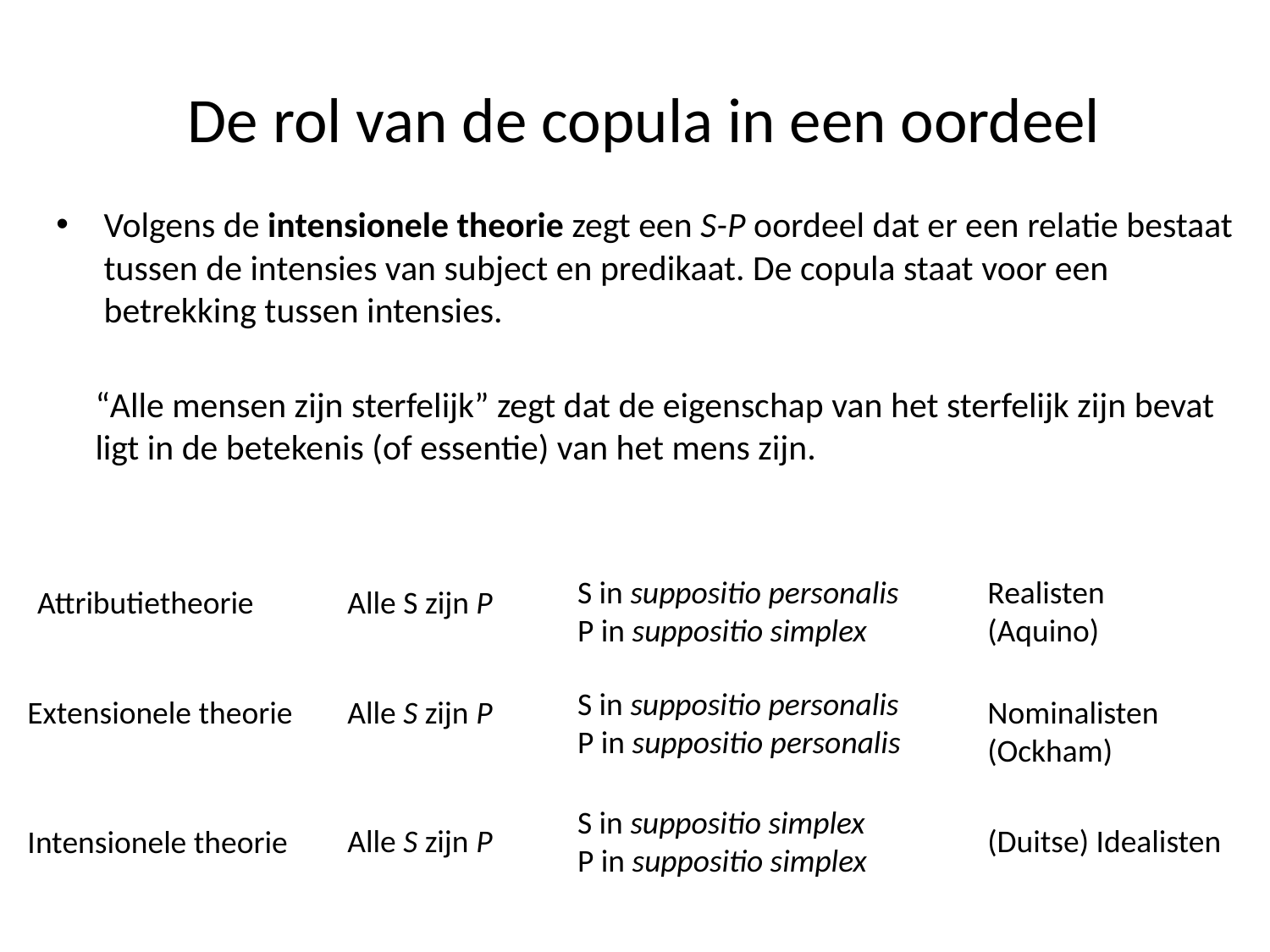

# De rol van de copula in een oordeel
Volgens de intensionele theorie zegt een S-P oordeel dat er een relatie bestaat tussen de intensies van subject en predikaat. De copula staat voor een  betrekking tussen intensies.

	“Alle mensen zijn sterfelijk” zegt dat de eigenschap van het sterfelijk zijn bevat ligt in de betekenis (of essentie) van het mens zijn.

S in suppositio personalis
P in suppositio simplex
Realisten
(Aquino)
Attributietheorie
Alle S zijn P
S in suppositio personalis
P in suppositio personalis
Extensionele theorie
Alle S zijn P
Nominalisten (Ockham)
S in suppositio simplex
P in suppositio simplex
Alle S zijn P
(Duitse) Idealisten
Intensionele theorie